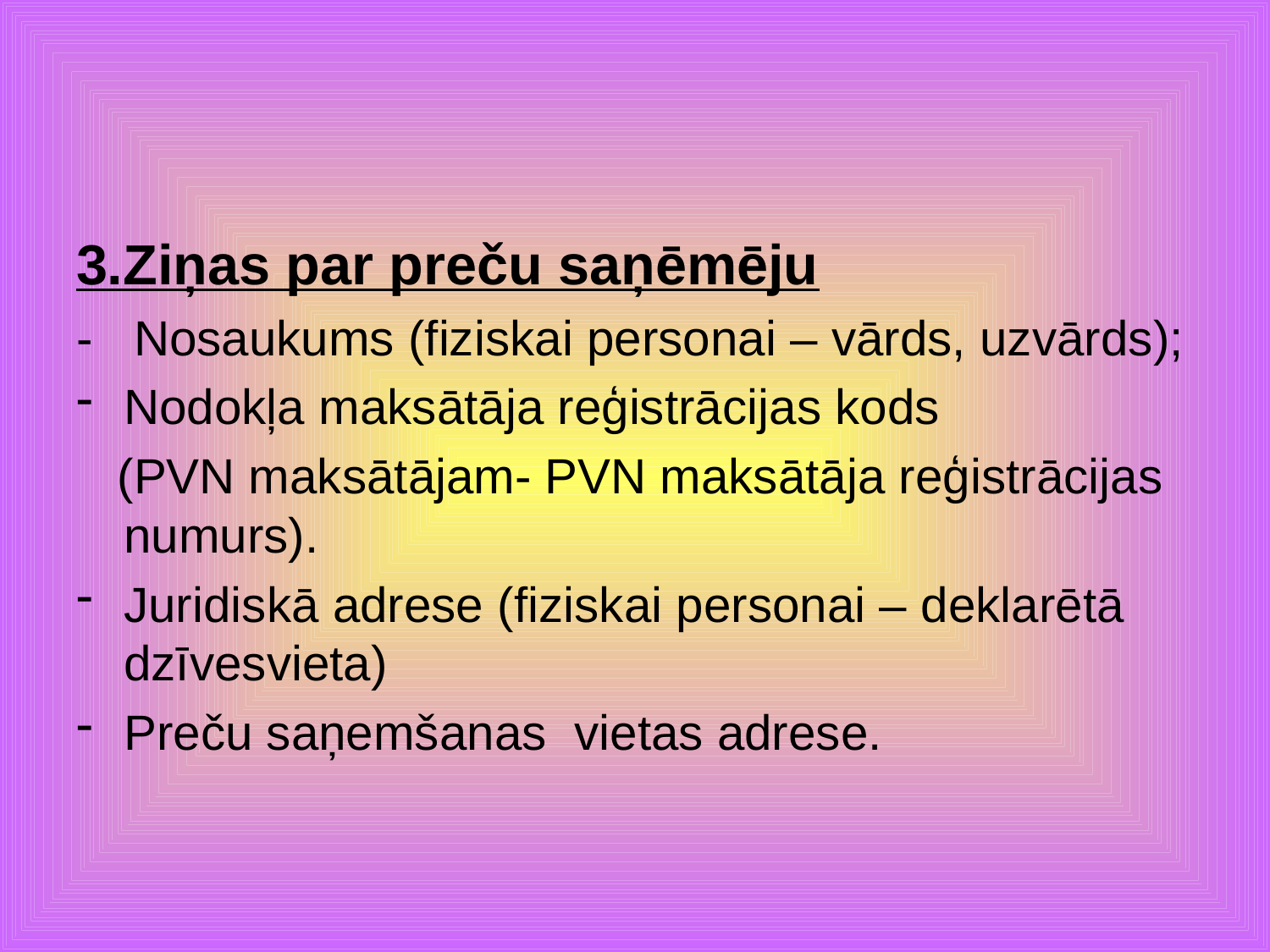

#
3.Ziņas par preču saņēmēju
-   Nosaukums (fiziskai personai – vārds, uzvārds);
Nodokļa maksātāja reģistrācijas kods
   (PVN maksātājam- PVN maksātāja reģistrācijas numurs).
Juridiskā adrese (fiziskai personai – deklarētā dzīvesvieta)
Preču saņemšanas  vietas adrese.